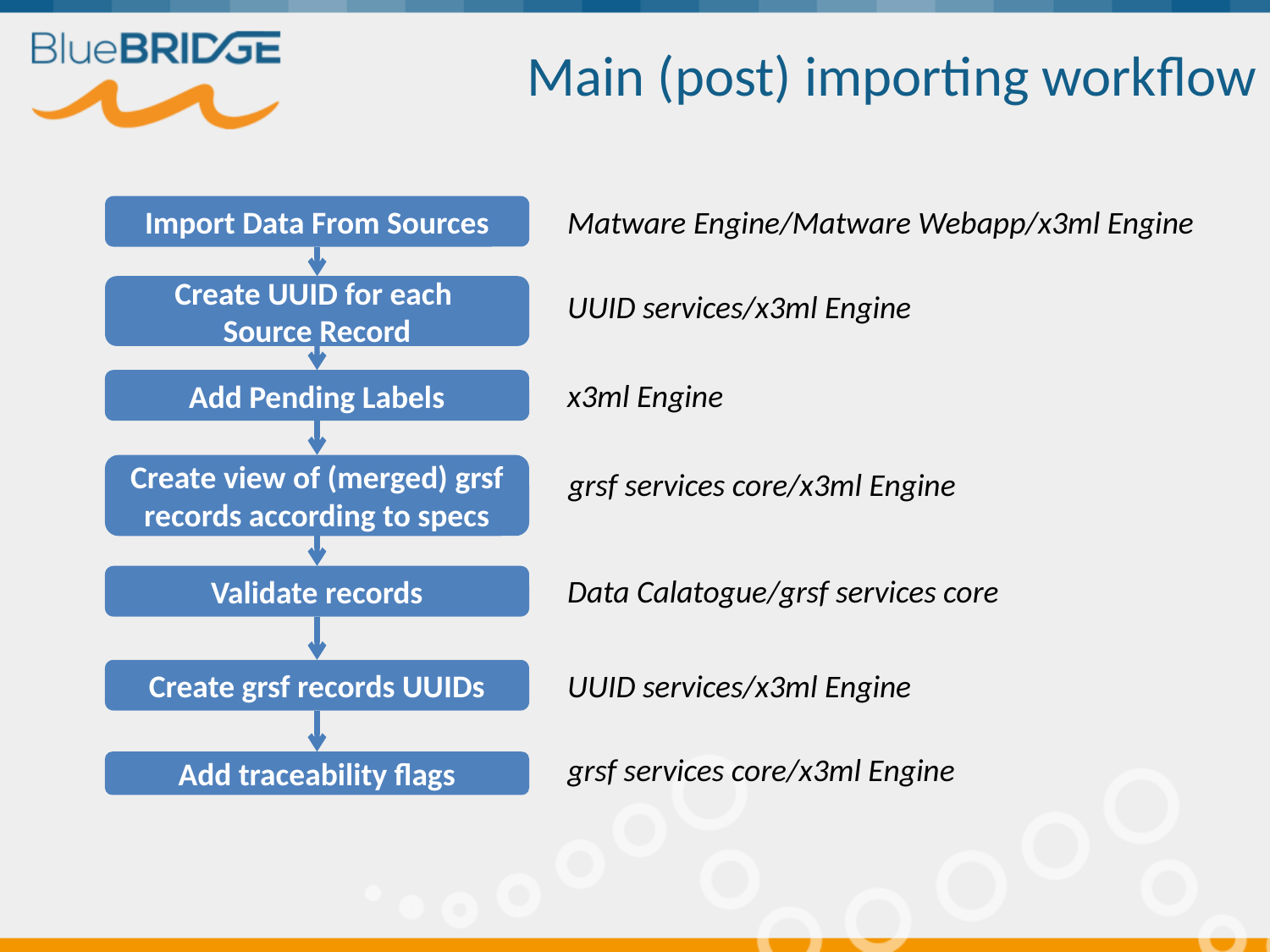

# Main (post) importing workflow
Import Data From Sources
Matware Engine/Matware Webapp/x3ml Engine

Create UUID for each
Source Record
UUID services/x3ml Engine
x3ml Engine
Add Pending Labels
Create view of (merged) grsf records according to specs
grsf services core/x3ml Engine
Data Calatogue/grsf services core
Validate records
UUID services/x3ml Engine
Create grsf records UUIDs
grsf services core/x3ml Engine
Add traceability flags